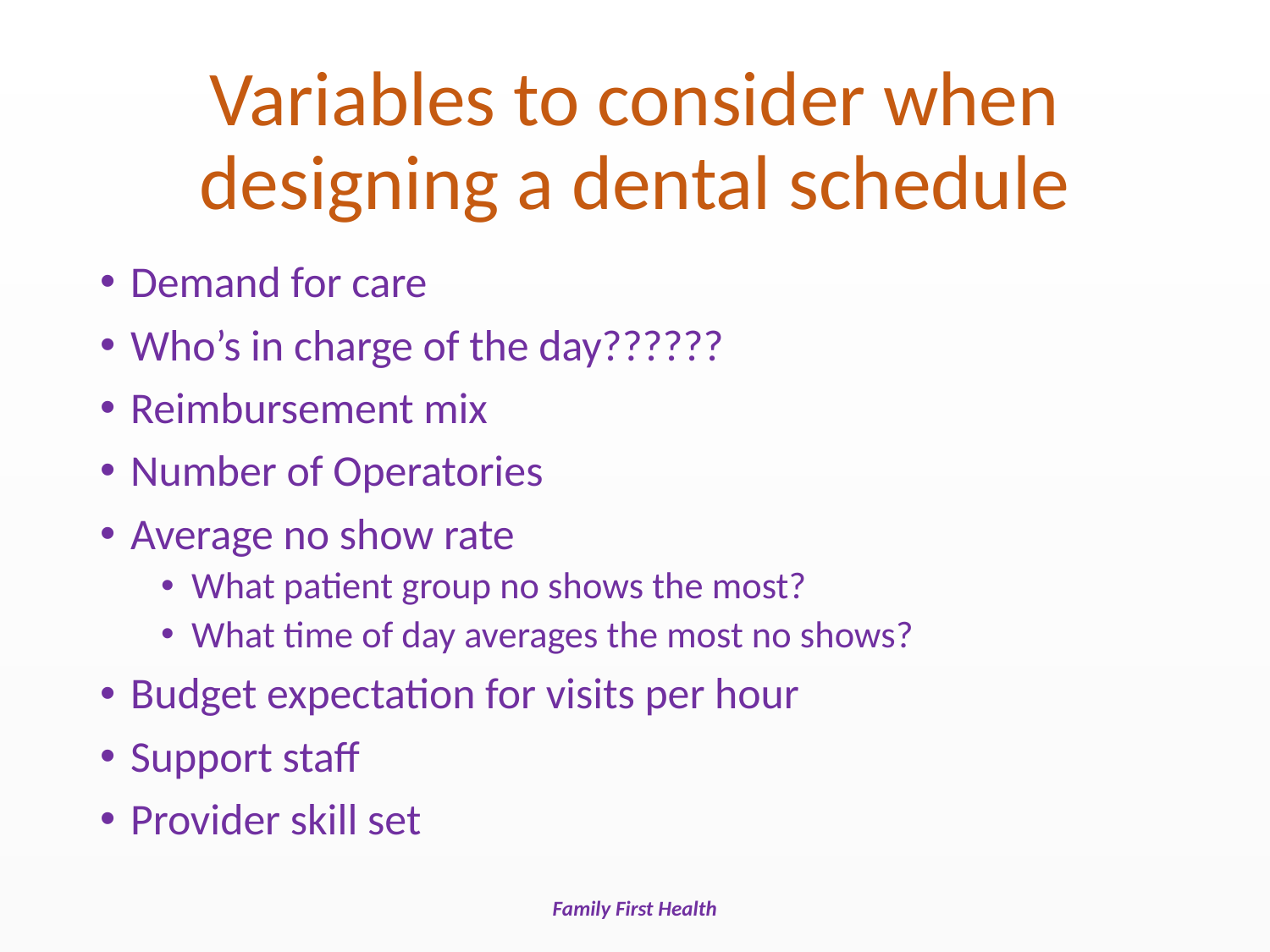

# Variables to consider when designing a dental schedule
Demand for care
Who’s in charge of the day??????
Reimbursement mix
Number of Operatories
Average no show rate
What patient group no shows the most?
What time of day averages the most no shows?
Budget expectation for visits per hour
Support staff
Provider skill set

Family First Health